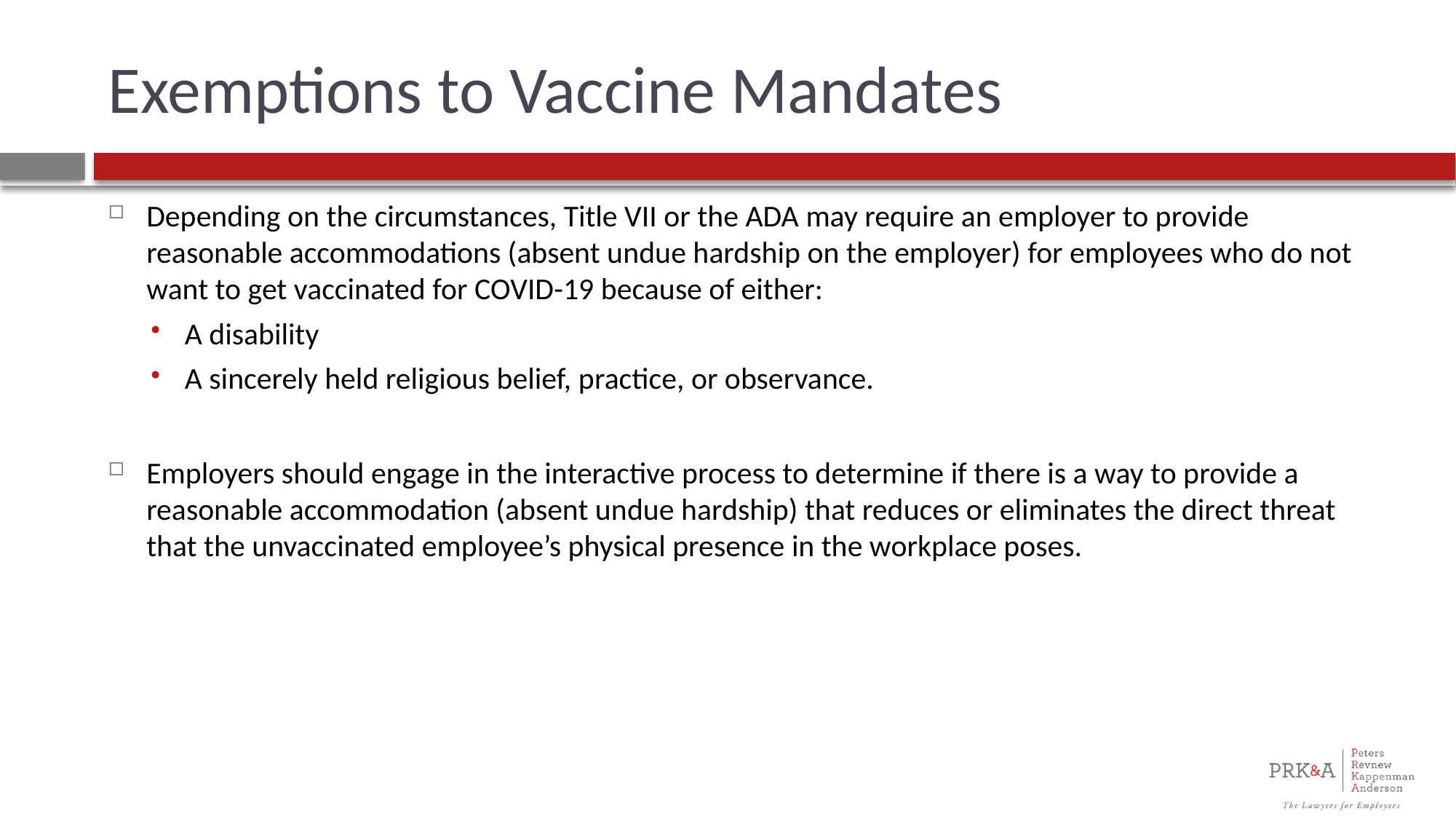

# Exemptions to Vaccine Mandates
Depending on the circumstances, Title VII or the ADA may require an employer to provide reasonable accommodations (absent undue hardship on the employer) for employees who do not want to get vaccinated for COVID-19 because of either:
A disability
A sincerely held religious belief, practice, or observance.

Employers should engage in the interactive process to determine if there is a way to provide a reasonable accommodation (absent undue hardship) that reduces or eliminates the direct threat that the unvaccinated employee’s physical presence in the workplace poses.